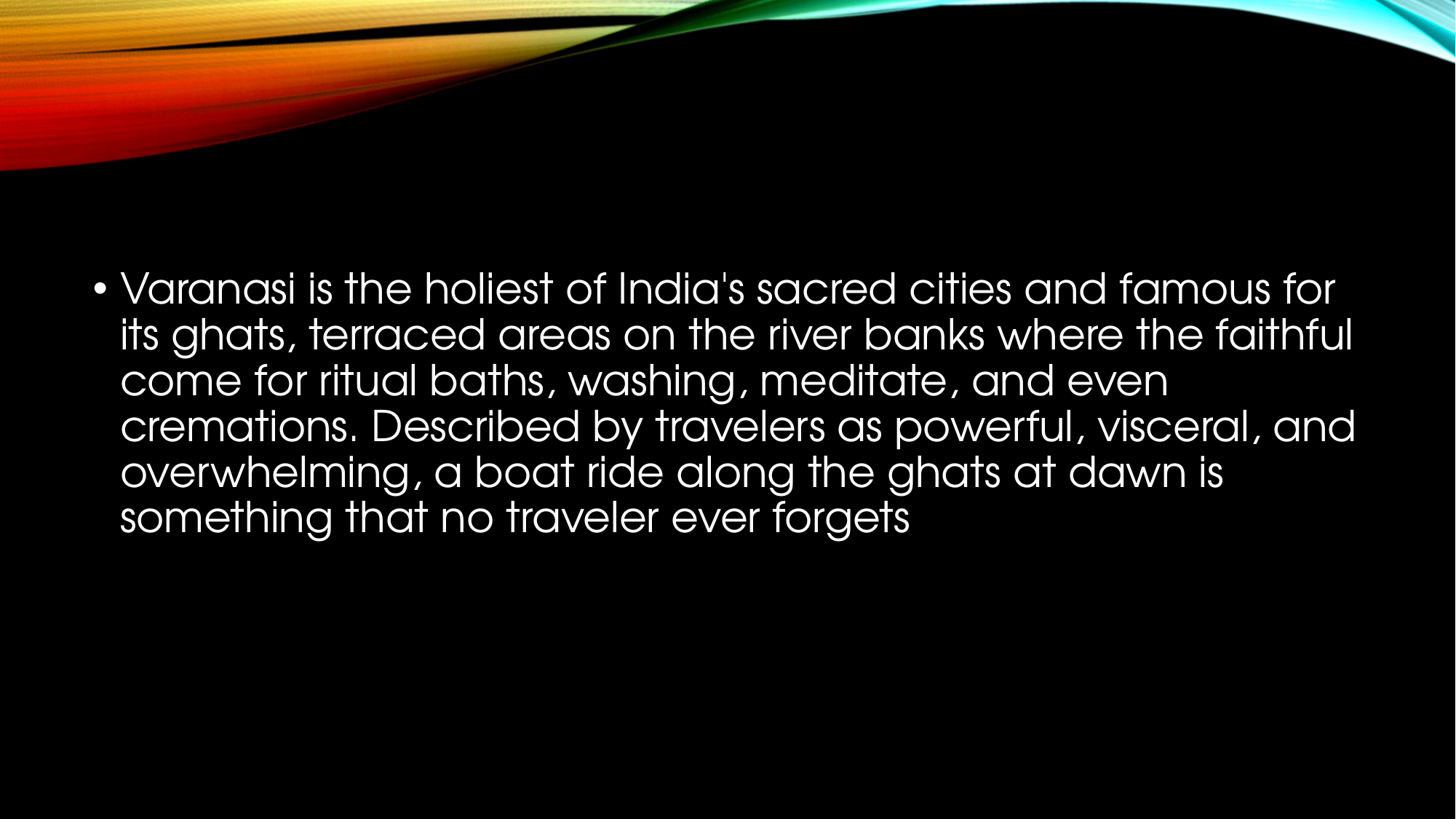

#
Varanasi is the holiest of India's sacred cities and famous for its ghats, terraced areas on the river banks where the faithful come for ritual baths, washing, meditate, and even cremations. Described by travelers as powerful, visceral, and overwhelming, a boat ride along the ghats at dawn is something that no traveler ever forgets